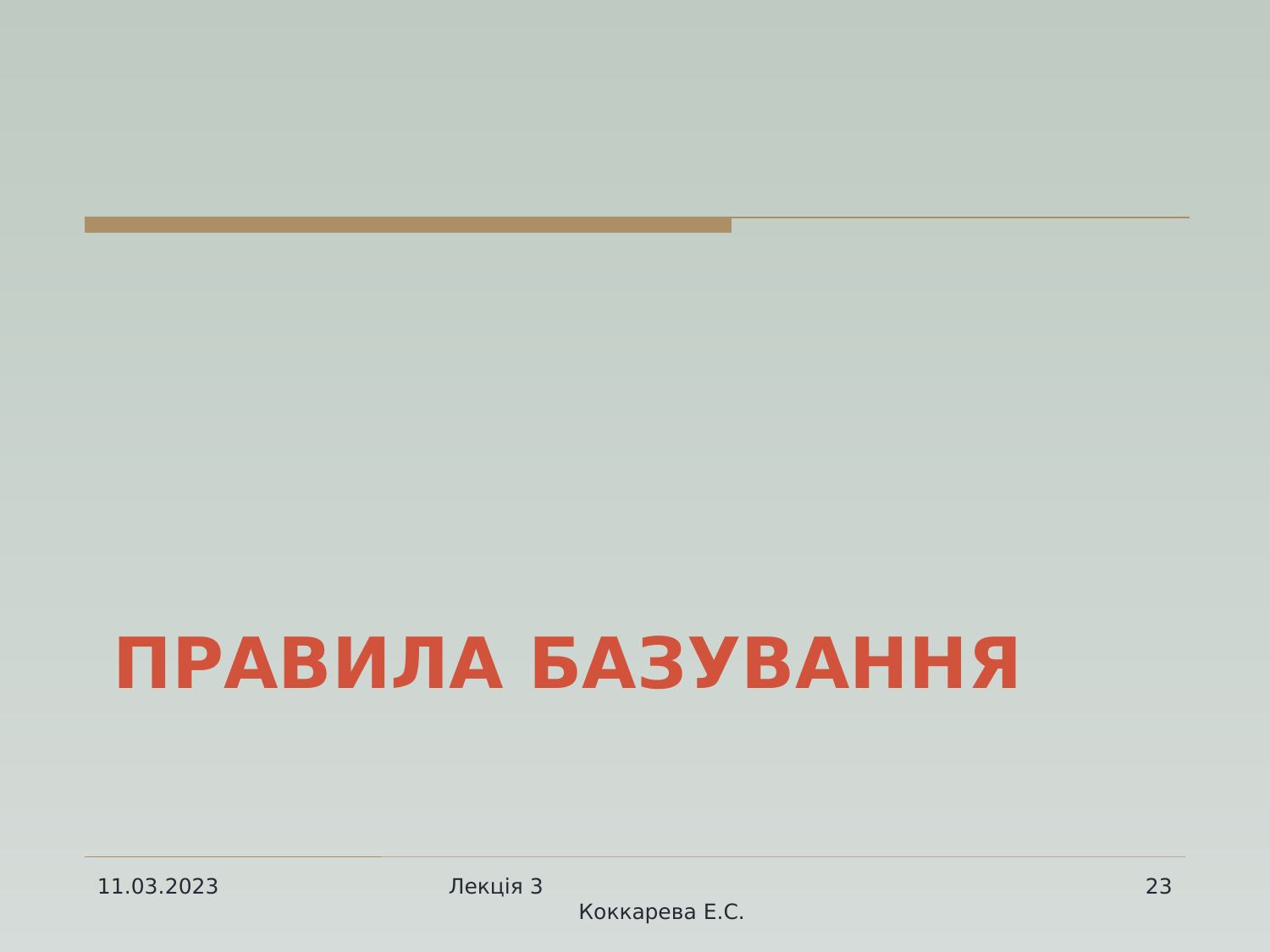

# Правила базування
11.03.2023
Лекція 3                                                  Коккарева Е.С.
23